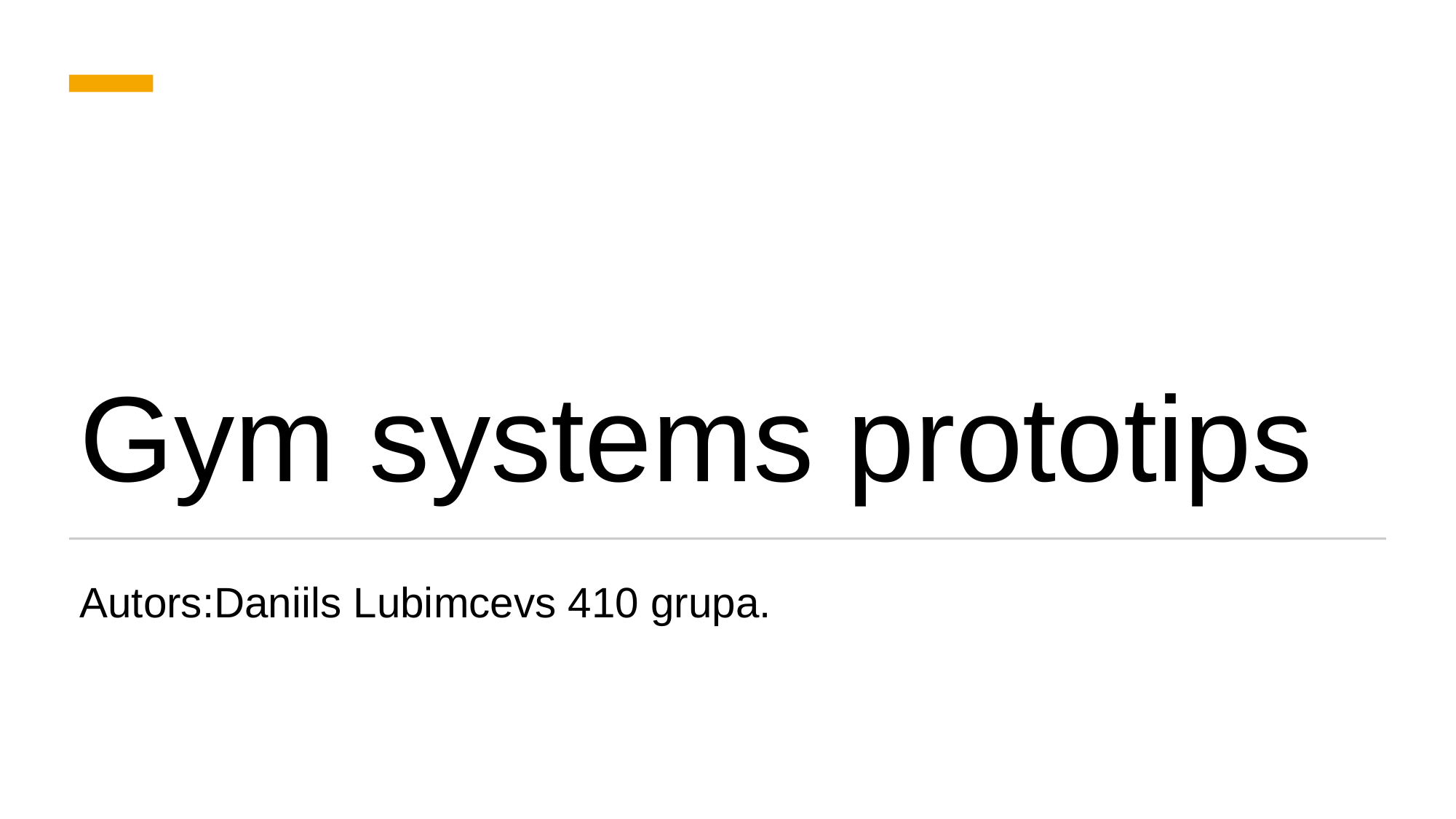

# Gym systems prototips
Autors:Daniils Lubimcevs 410 grupa.